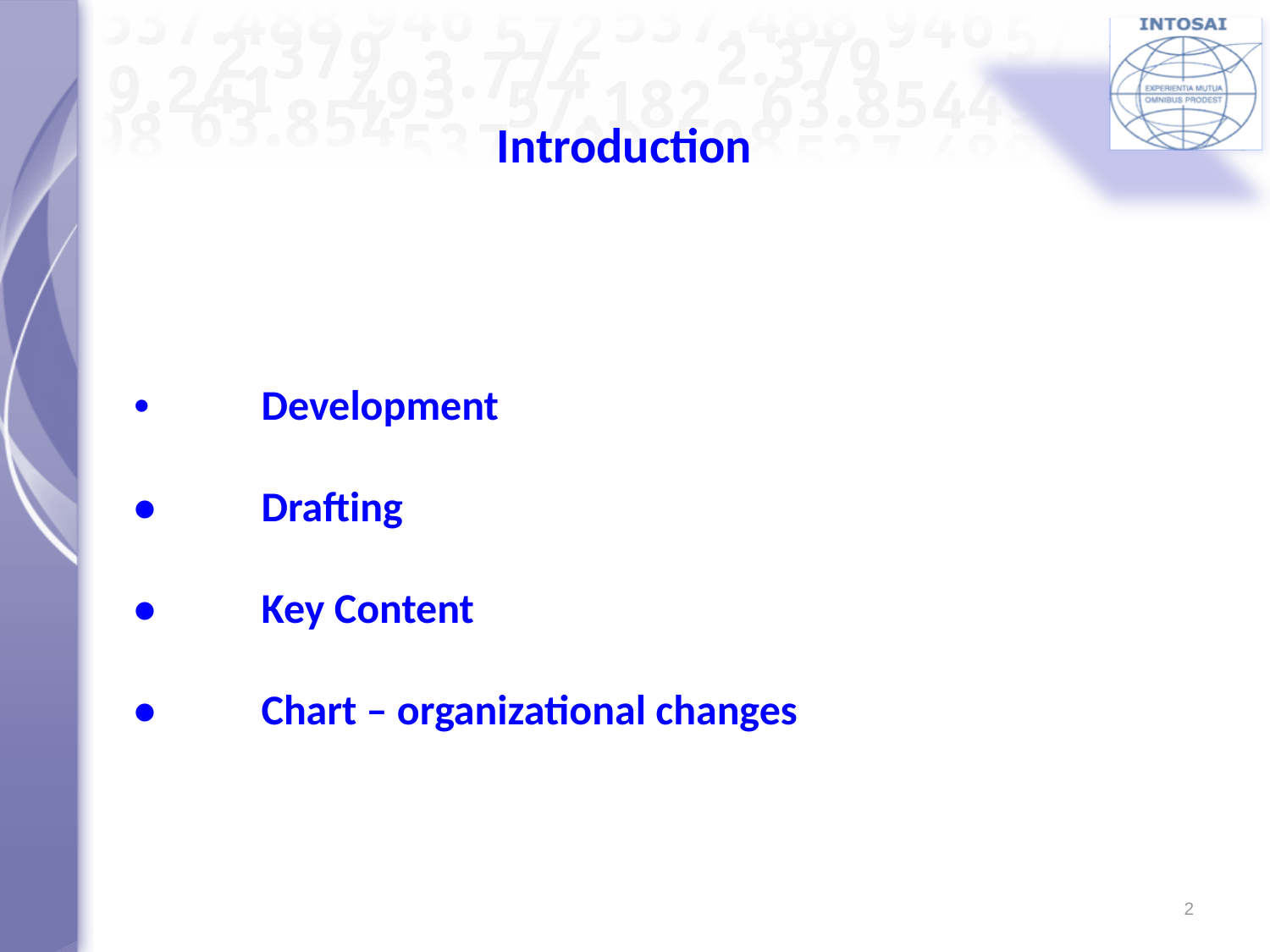

# Introduction

•	Development

•	Drafting

• 	Key Content

•	Chart – organizational changes
2